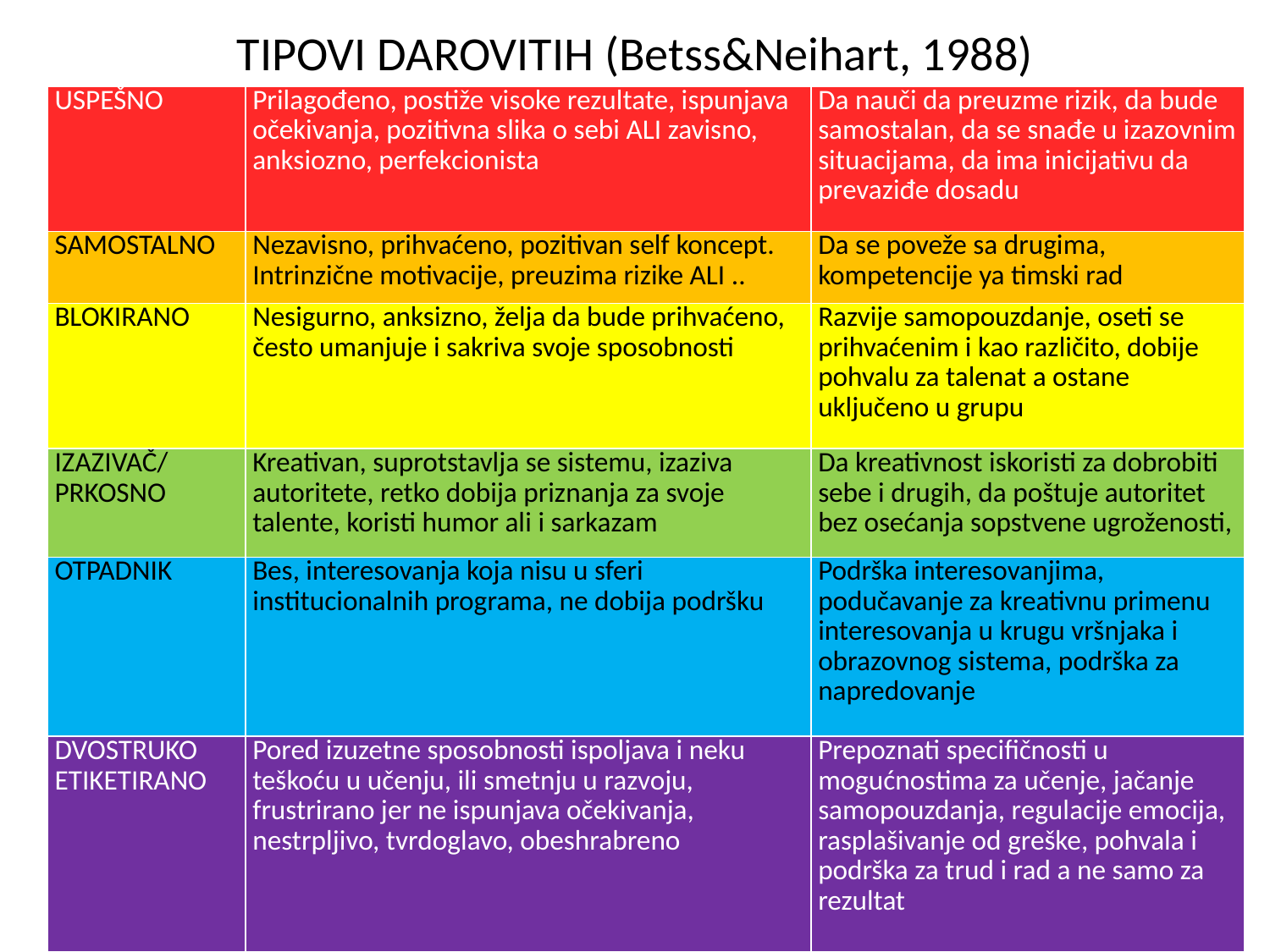

# TIPOVI DAROVITIH (Betss&Neihart, 1988)
| USPEŠNO | Prilagođeno, postiže visoke rezultate, ispunjava očekivanja, pozitivna slika o sebi ALI zavisno, anksiozno, perfekcionista | Da nauči da preuzme rizik, da bude samostalan, da se snađe u izazovnim situacijama, da ima inicijativu da prevaziđe dosadu |
| --- | --- | --- |
| SAMOSTALNO | Nezavisno, prihvaćeno, pozitivan self koncept. Intrinzične motivacije, preuzima rizike ALI .. | Da se poveže sa drugima, kompetencije ya timski rad |
| BLOKIRANO | Nesigurno, anksizno, želja da bude prihvaćeno, često umanjuje i sakriva svoje sposobnosti | Razvije samopouzdanje, oseti se prihvaćenim i kao različito, dobije pohvalu za talenat a ostane uključeno u grupu |
| IZAZIVAČ/PRKOSNO | Kreativan, suprotstavlja se sistemu, izaziva autoritete, retko dobija priznanja za svoje talente, koristi humor ali i sarkazam | Da kreativnost iskoristi za dobrobiti sebe i drugih, da poštuje autoritet bez osećanja sopstvene ugroženosti, |
| OTPADNIK | Bes, interesovanja koja nisu u sferi institucionalnih programa, ne dobija podršku | Podrška interesovanjima, podučavanje za kreativnu primenu interesovanja u krugu vršnjaka i obrazovnog sistema, podrška za napredovanje |
| DVOSTRUKO ETIKETIRANO | Pored izuzetne sposobnosti ispoljava i neku teškoću u učenju, ili smetnju u razvoju, frustrirano jer ne ispunjava očekivanja, nestrpljivo, tvrdoglavo, obeshrabreno | Prepoznati specifičnosti u mogućnostima za učenje, jačanje samopouzdanja, regulacije emocija, rasplašivanje od greške, pohvala i podrška za trud i rad a ne samo za rezultat |